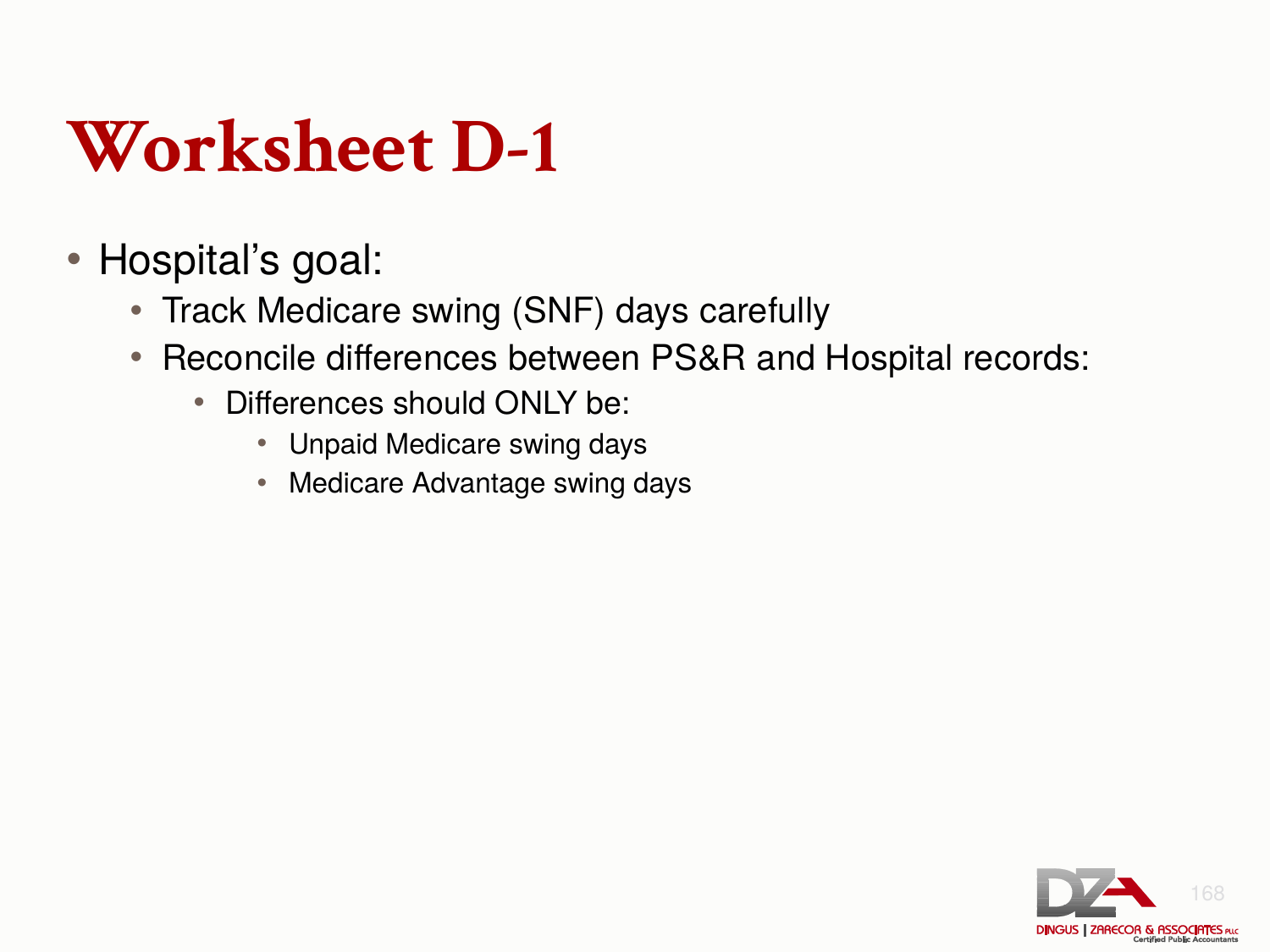

# Worksheet D-1
Hospital’s goal:
Track Medicare swing (SNF) days carefully
Reconcile differences between PS&R and Hospital records:
Differences should ONLY be:
Unpaid Medicare swing days
Medicare Advantage swing days
168